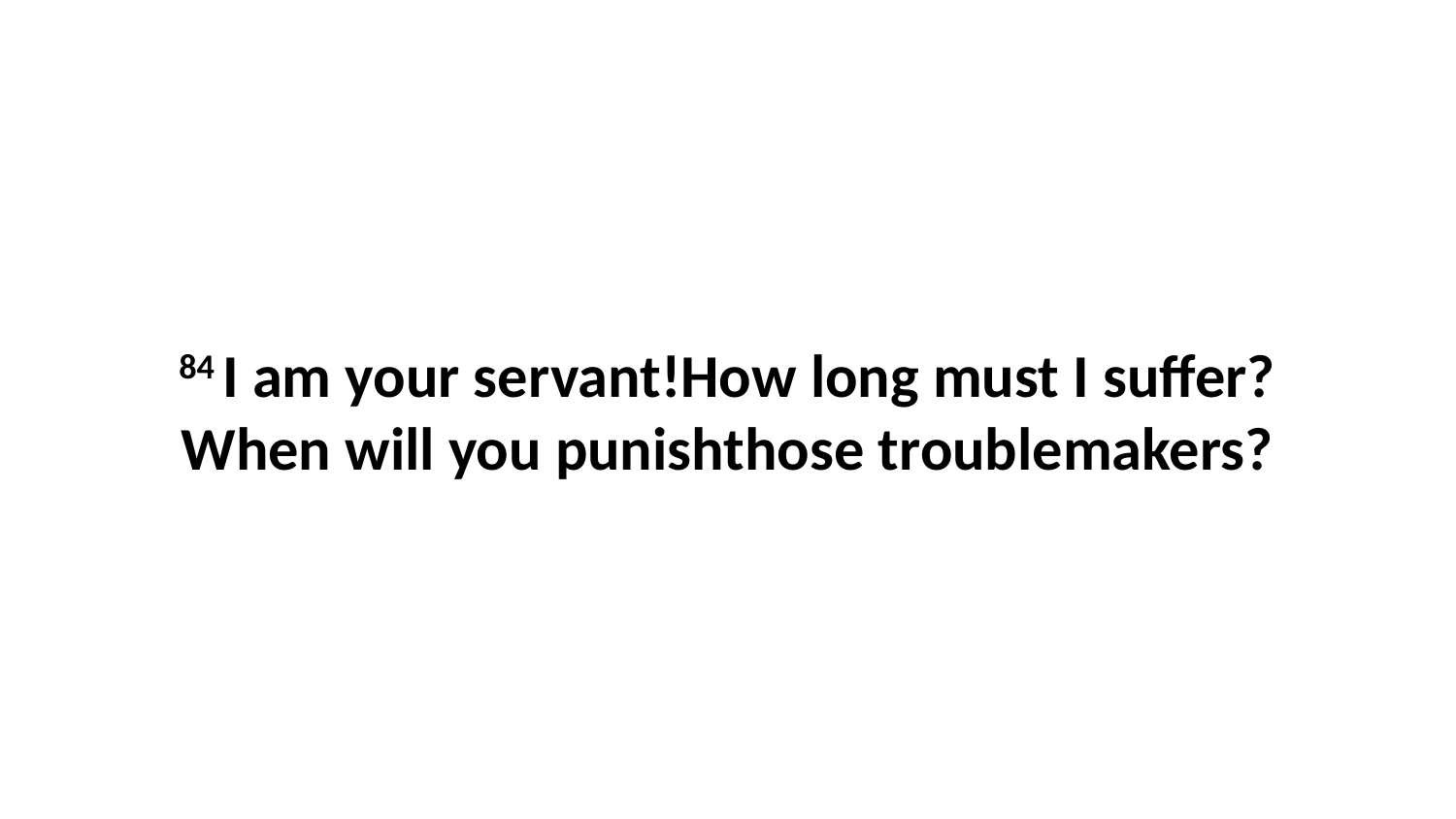

84 I am your servant!How long must I suffer?When will you punishthose troublemakers?